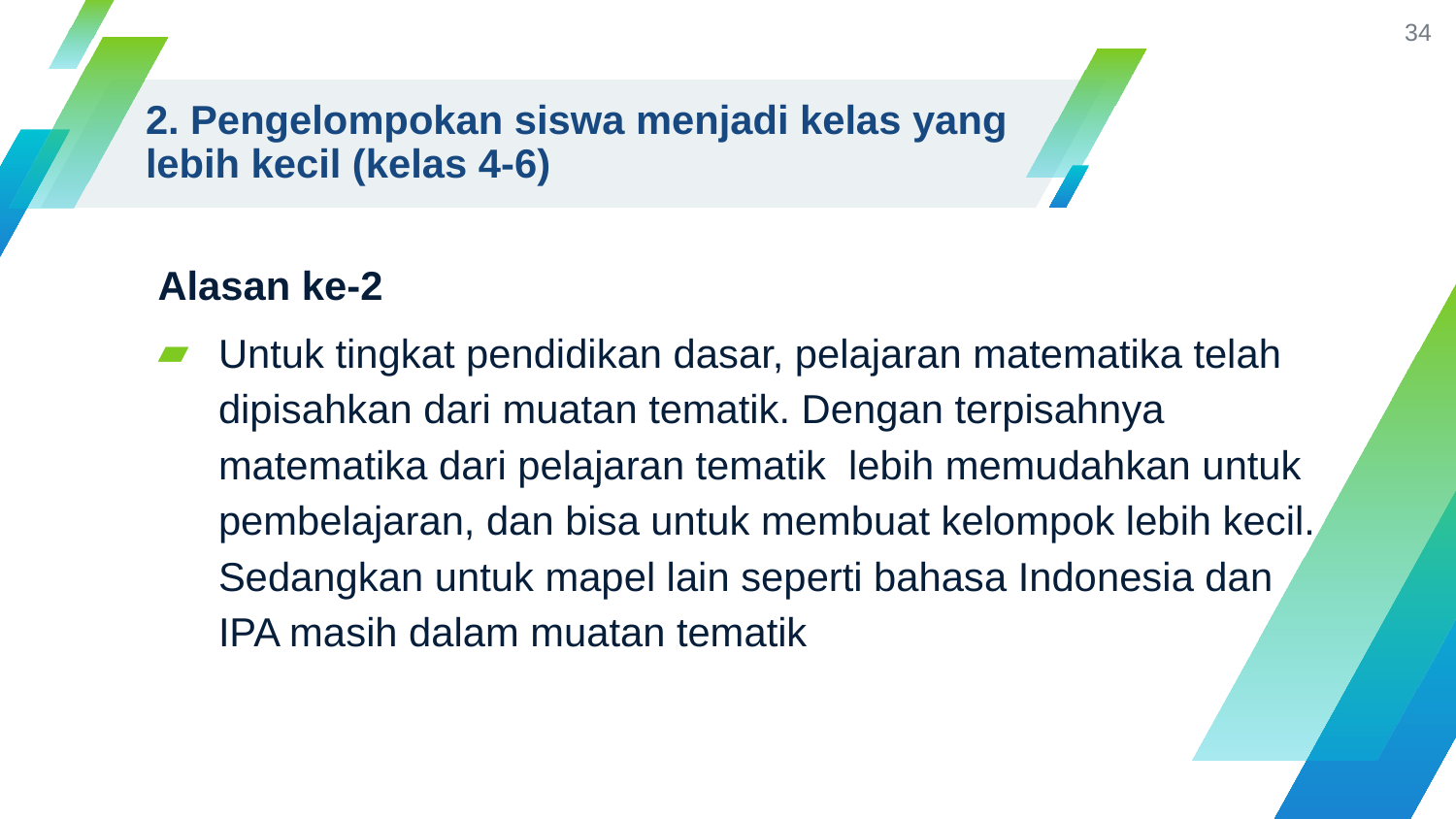

34
# 2. Pengelompokan siswa menjadi kelas yang lebih kecil (kelas 4-6)
Alasan ke-2
Untuk tingkat pendidikan dasar, pelajaran matematika telah dipisahkan dari muatan tematik. Dengan terpisahnya matematika dari pelajaran tematik  lebih memudahkan untuk pembelajaran, dan bisa untuk membuat kelompok lebih kecil. Sedangkan untuk mapel lain seperti bahasa Indonesia dan IPA masih dalam muatan tematik